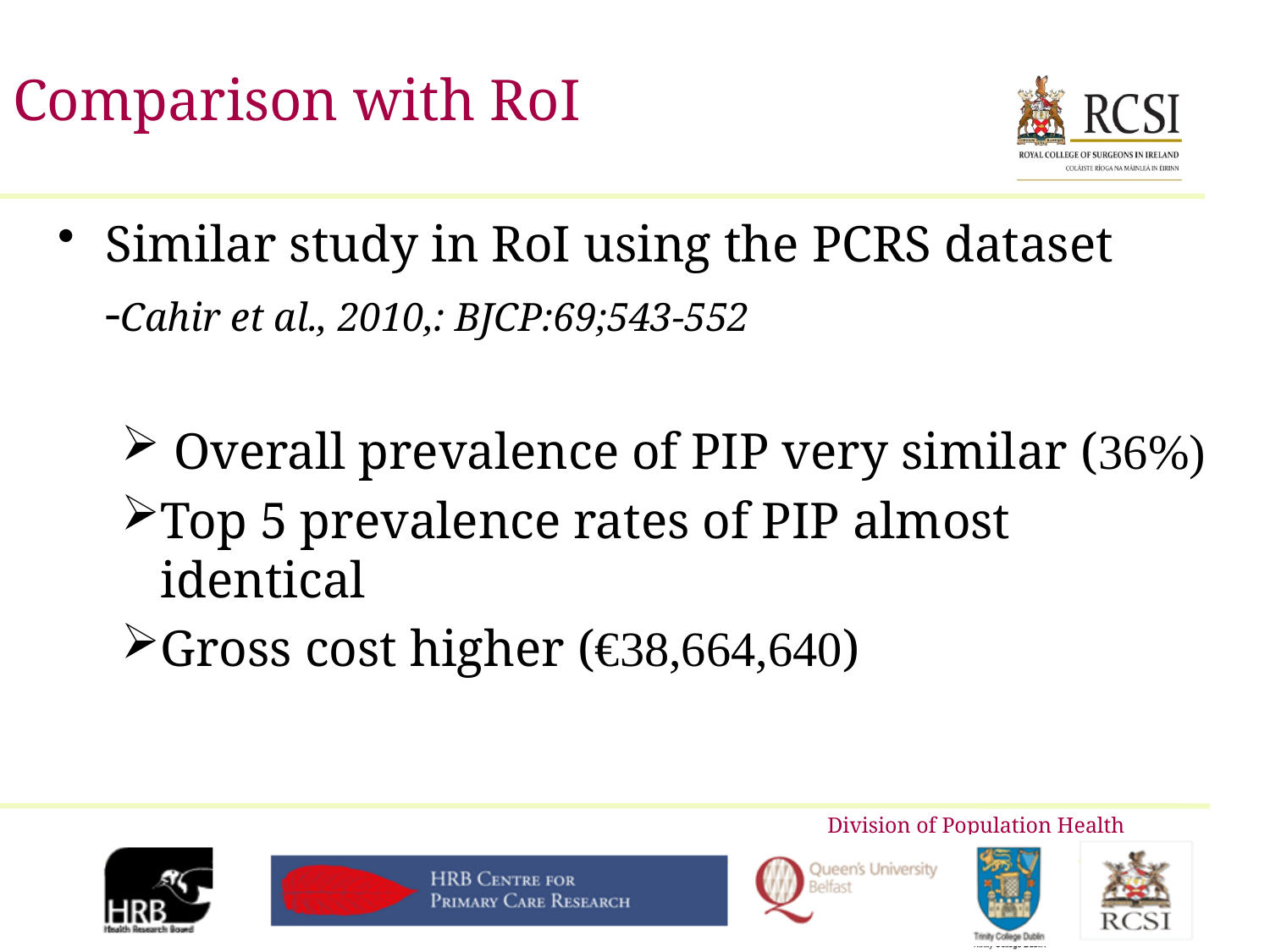

# Comparison with RoI
Similar study in RoI using the PCRS dataset
	-Cahir et al., 2010,: BJCP:69;543-552

 Overall prevalence of PIP very similar (36%)
Top 5 prevalence rates of PIP almost identical
Gross cost higher (€38,664,640)